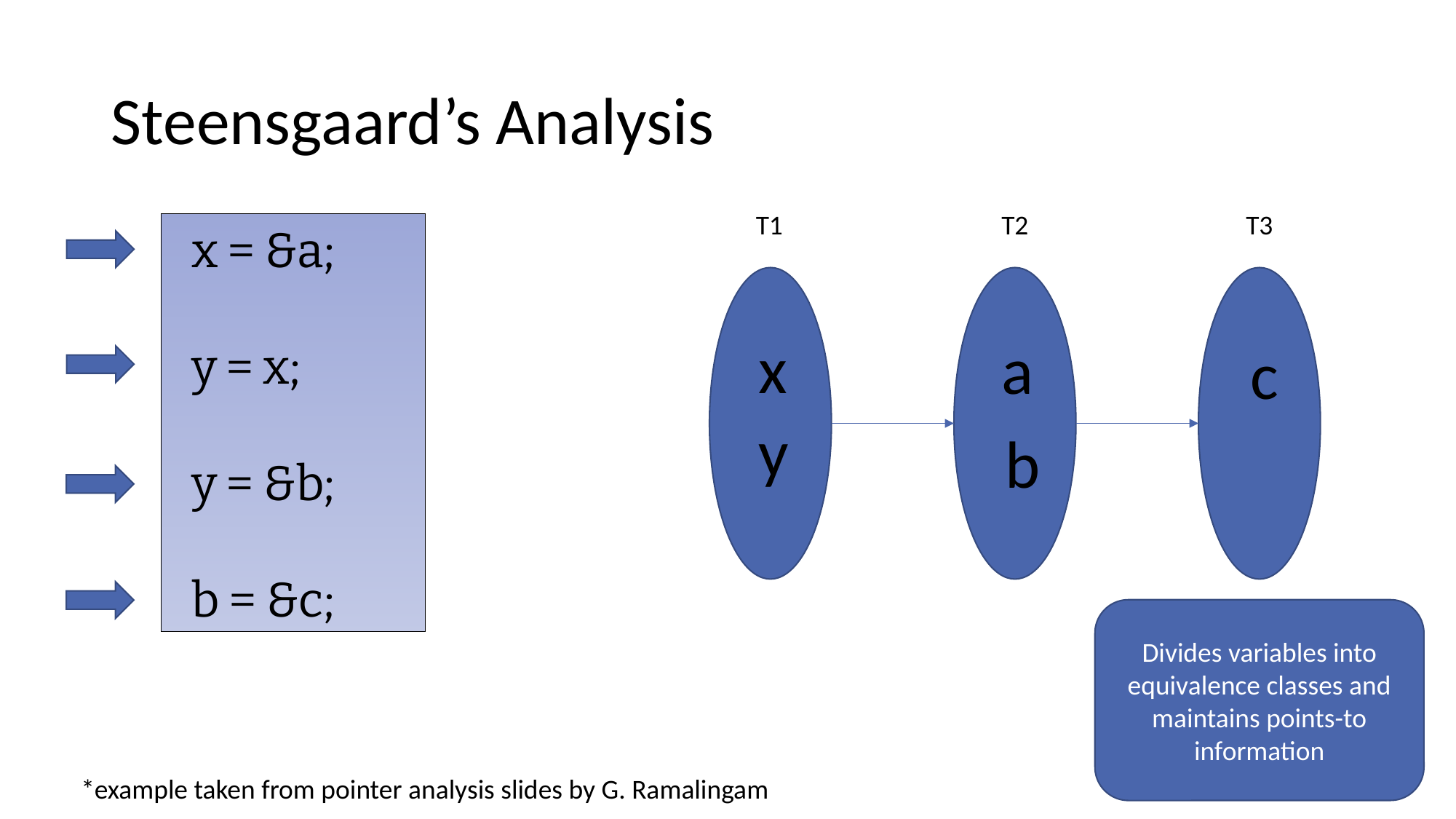

# Steensgaard’s Analysis
T1
T2
T3
  x = &a;

  y = x;

  y = &b;

  b = &c;

x
a
c

y
b

Divides variables into equivalence classes and maintains points-to information
*example taken from pointer analysis slides by G. Ramalingam